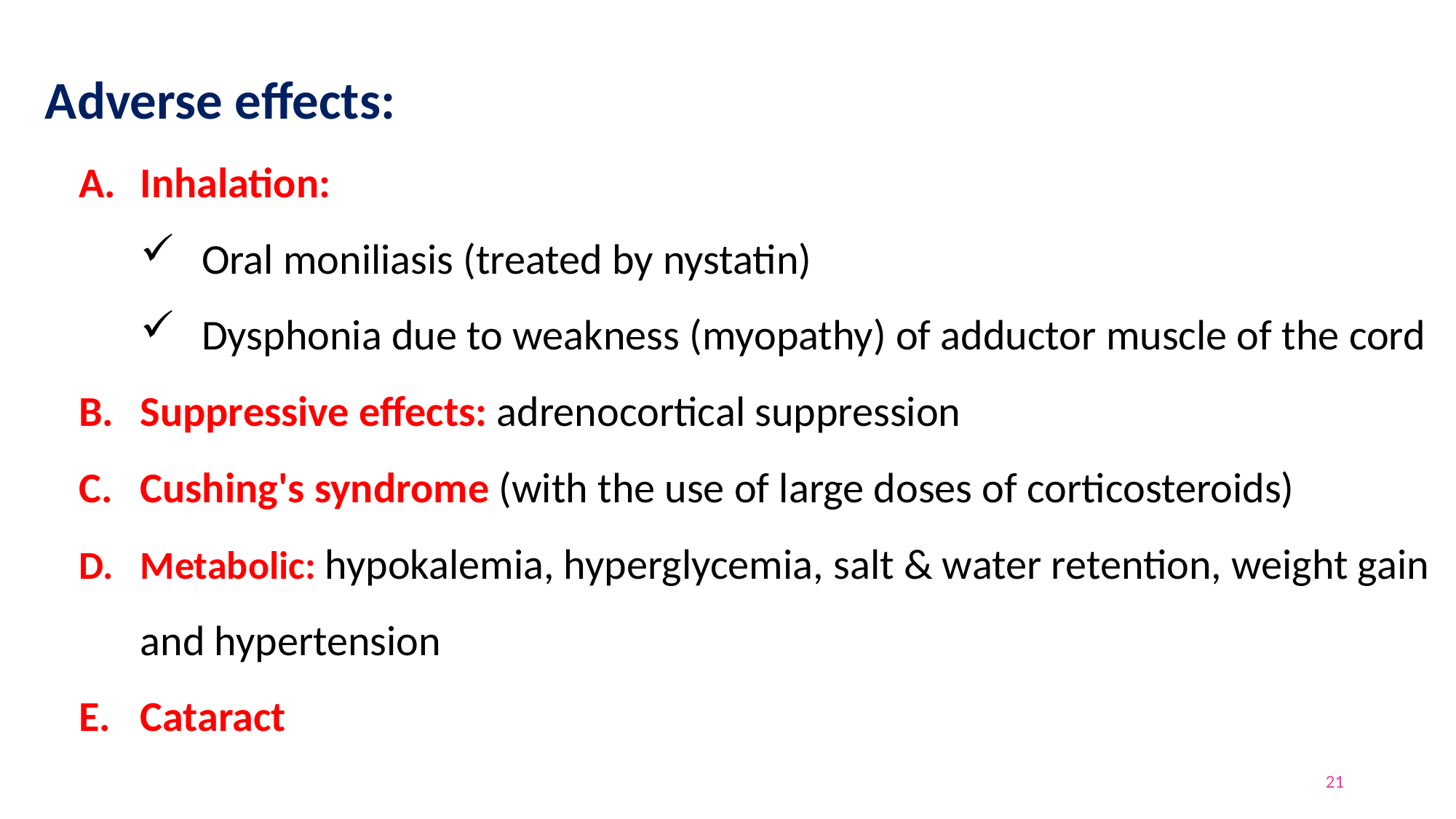

Adverse effects:
Inhalation:
Oral moniliasis (treated by nystatin)
Dysphonia due to weakness (myopathy) of adductor muscle of the cord
Suppressive effects: adrenocortical suppression
Cushing's syndrome (with the use of large doses of corticosteroids)
Metabolic: hypokalemia, hyperglycemia, salt & water retention, weight gain and hypertension
Cataract
21